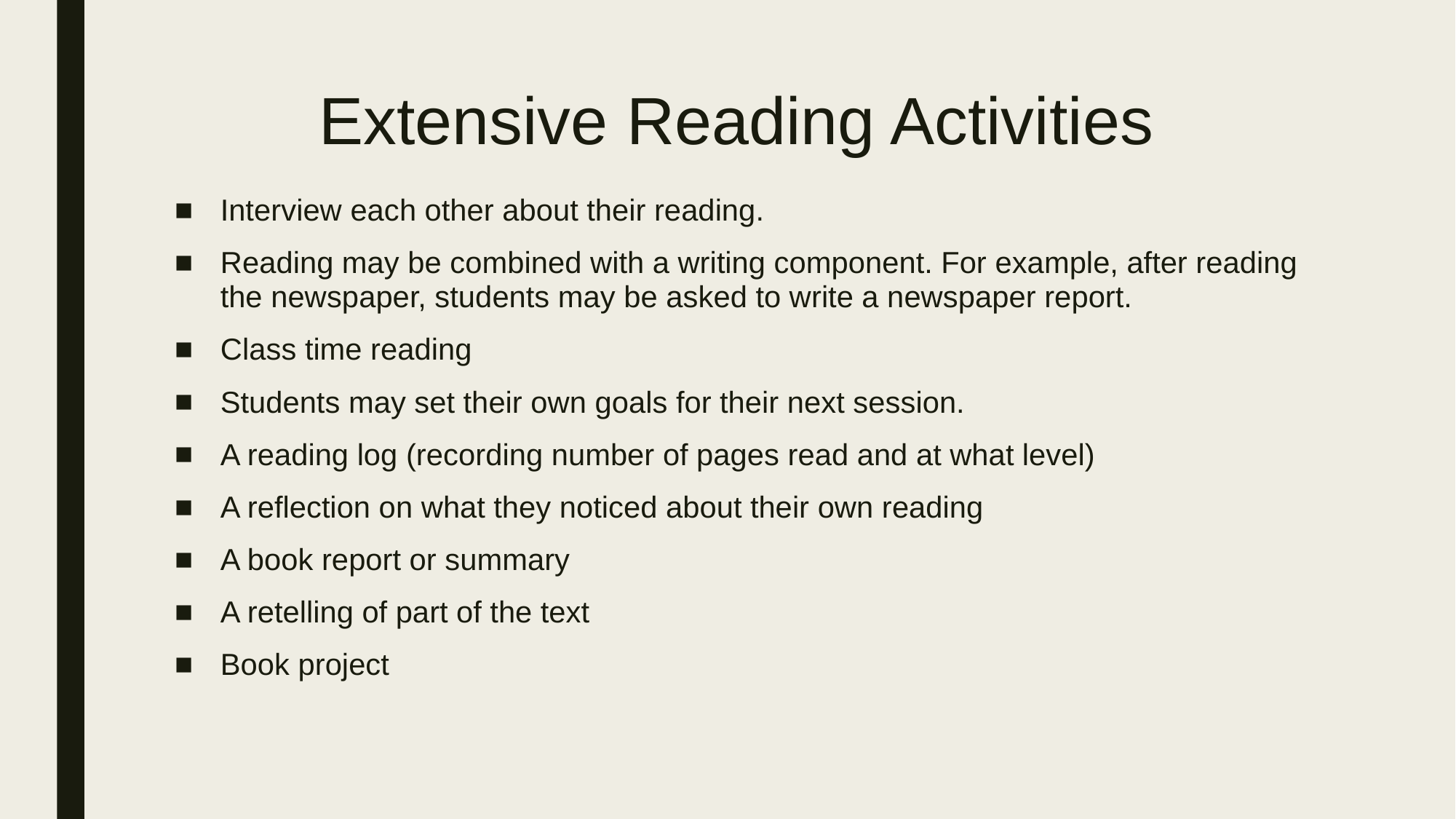

# Extensive Reading Activities
Interview each other about their reading.
Reading may be combined with a writing component. For example, after reading the newspaper, students may be asked to write a newspaper report.
Class time reading
Students may set their own goals for their next session.
A reading log (recording number of pages read and at what level)
A reflection on what they noticed about their own reading
A book report or summary
A retelling of part of the text
Book project